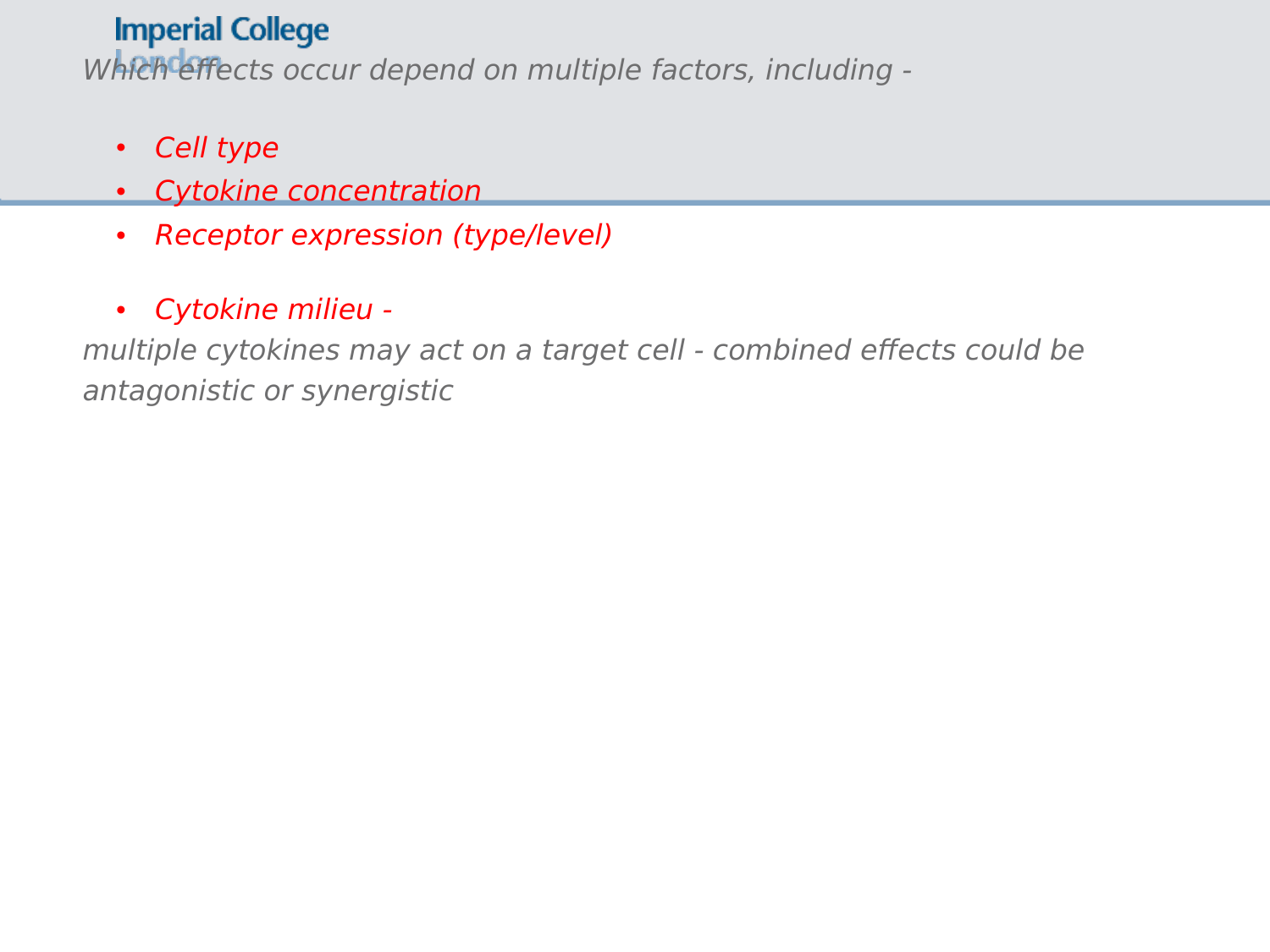

Which effects occur depend on multiple factors, including -

 Cell type
 Cytokine concentration
 Receptor expression (type/level)

 Cytokine milieu -
multiple cytokines may act on a target cell - combined effects could be antagonistic or synergistic